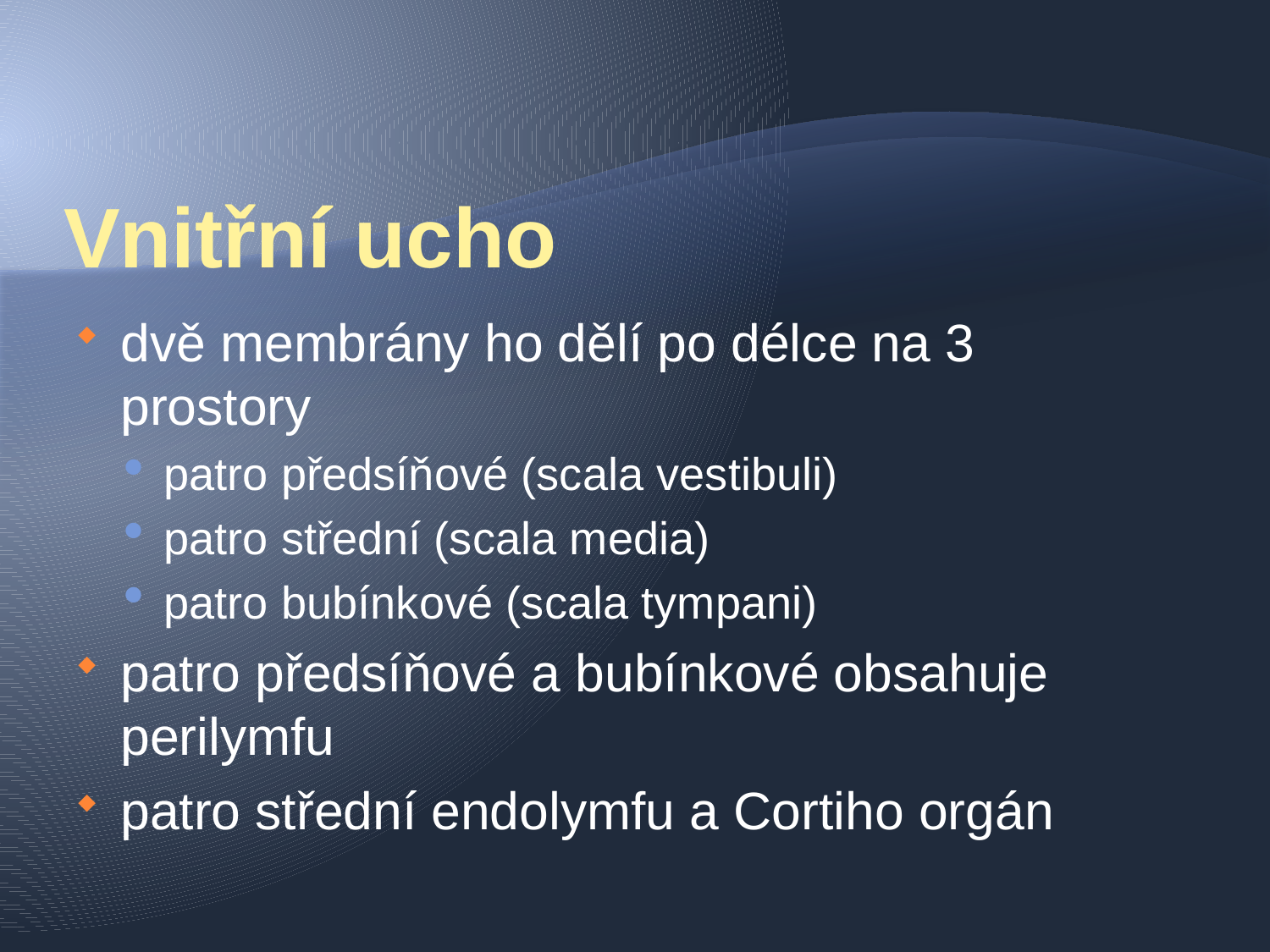

# Vnitřní ucho
dvě membrány ho dělí po délce na 3 prostory
patro předsíňové (scala vestibuli)
patro střední (scala media)
patro bubínkové (scala tympani)
patro předsíňové a bubínkové obsahuje perilymfu
patro střední endolymfu a Cortiho orgán